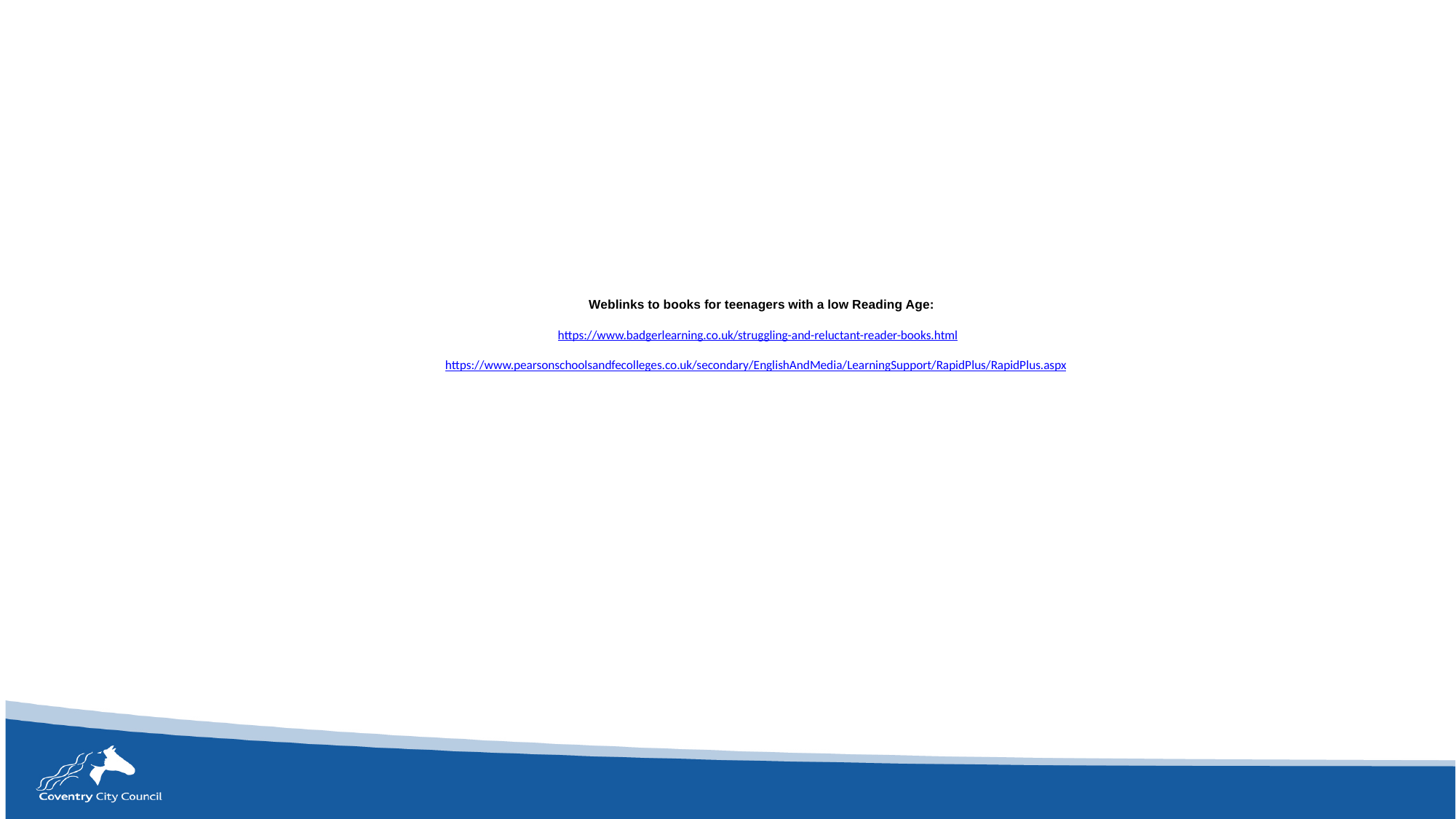

# Weblinks to books for teenagers with a low Reading Age: https://www.badgerlearning.co.uk/struggling-and-reluctant-reader-books.html https://www.pearsonschoolsandfecolleges.co.uk/secondary/EnglishAndMedia/LearningSupport/RapidPlus/RapidPlus.aspx